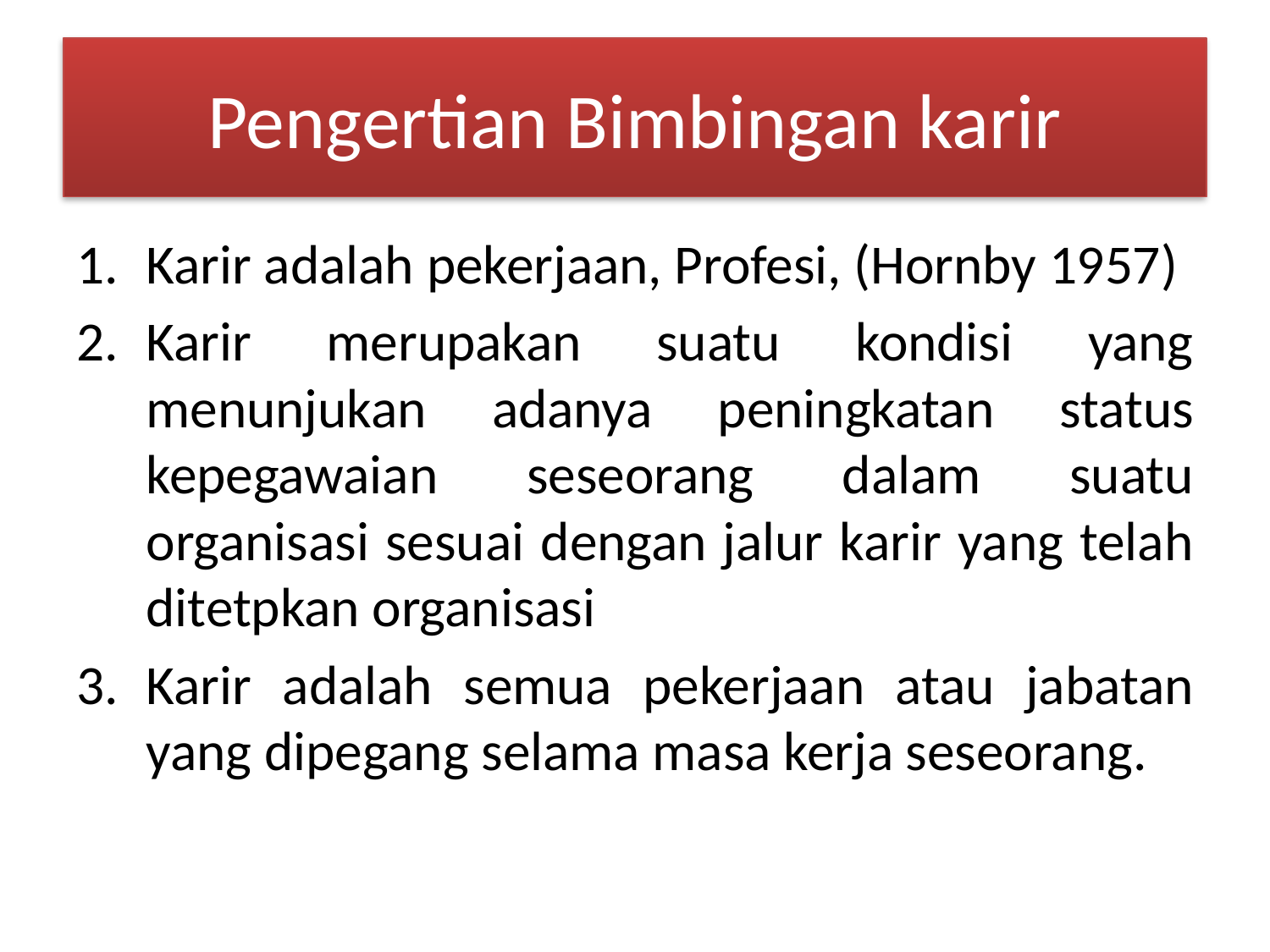

# Pengertian Bimbingan karir
Karir adalah pekerjaan, Profesi, (Hornby 1957)
Karir merupakan suatu kondisi yang menunjukan adanya peningkatan status kepegawaian seseorang dalam suatu organisasi sesuai dengan jalur karir yang telah ditetpkan organisasi
Karir adalah semua pekerjaan atau jabatan yang dipegang selama masa kerja seseorang.